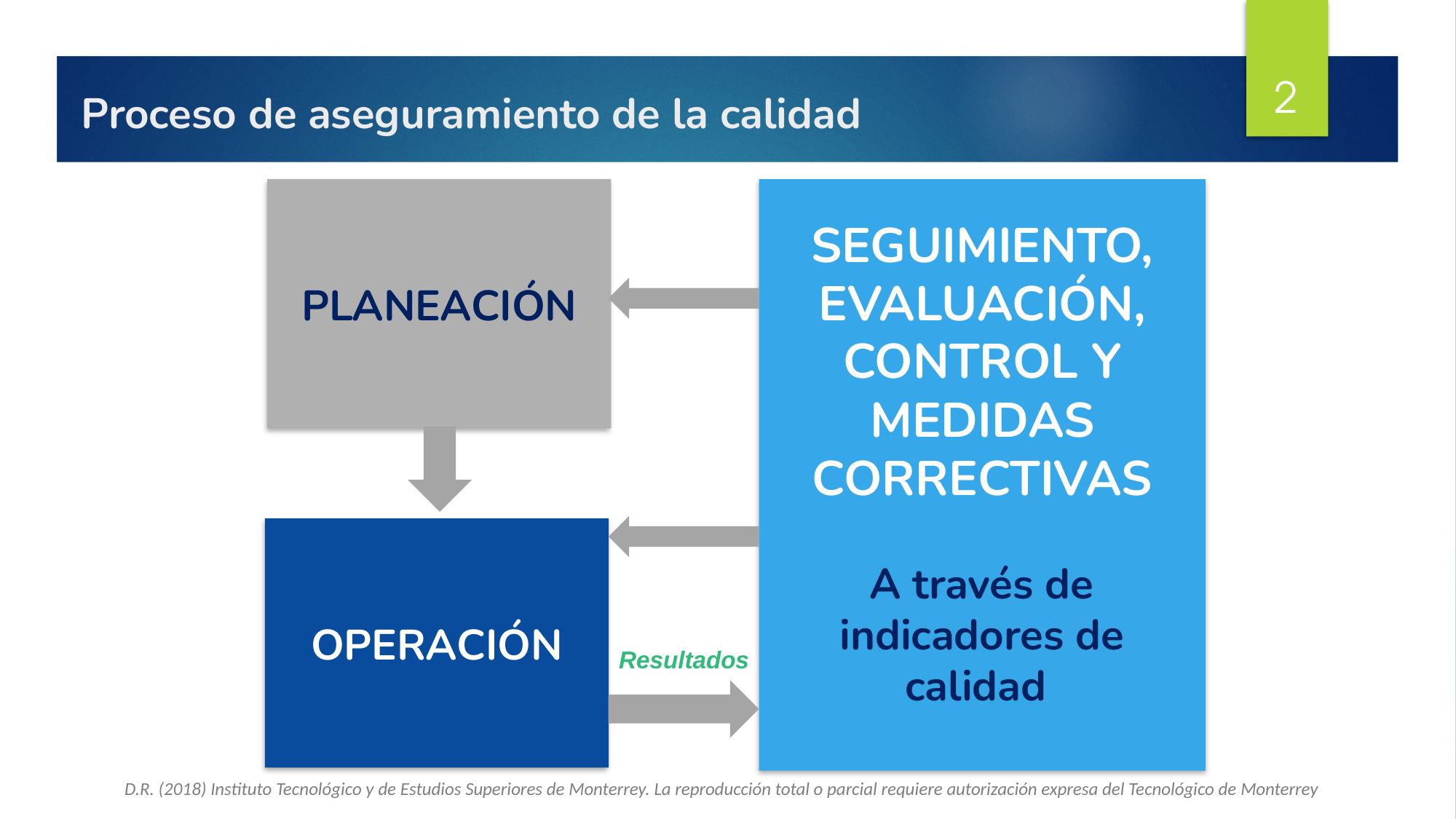

2
# Proceso de aseguramiento de la calidad
PLANEACIÓN

SEGUIMIENTO, EVALUACIÓN, CONTROL Y MEDIDAS CORRECTIVAS

Resultados

OPERACIÓN
A través de indicadores de calidad
D.R. (2018) Instituto Tecnológico y de Estudios Superiores de Monterrey. La reproducción total o parcial requiere autorización expresa del Tecnológico de Monterrey